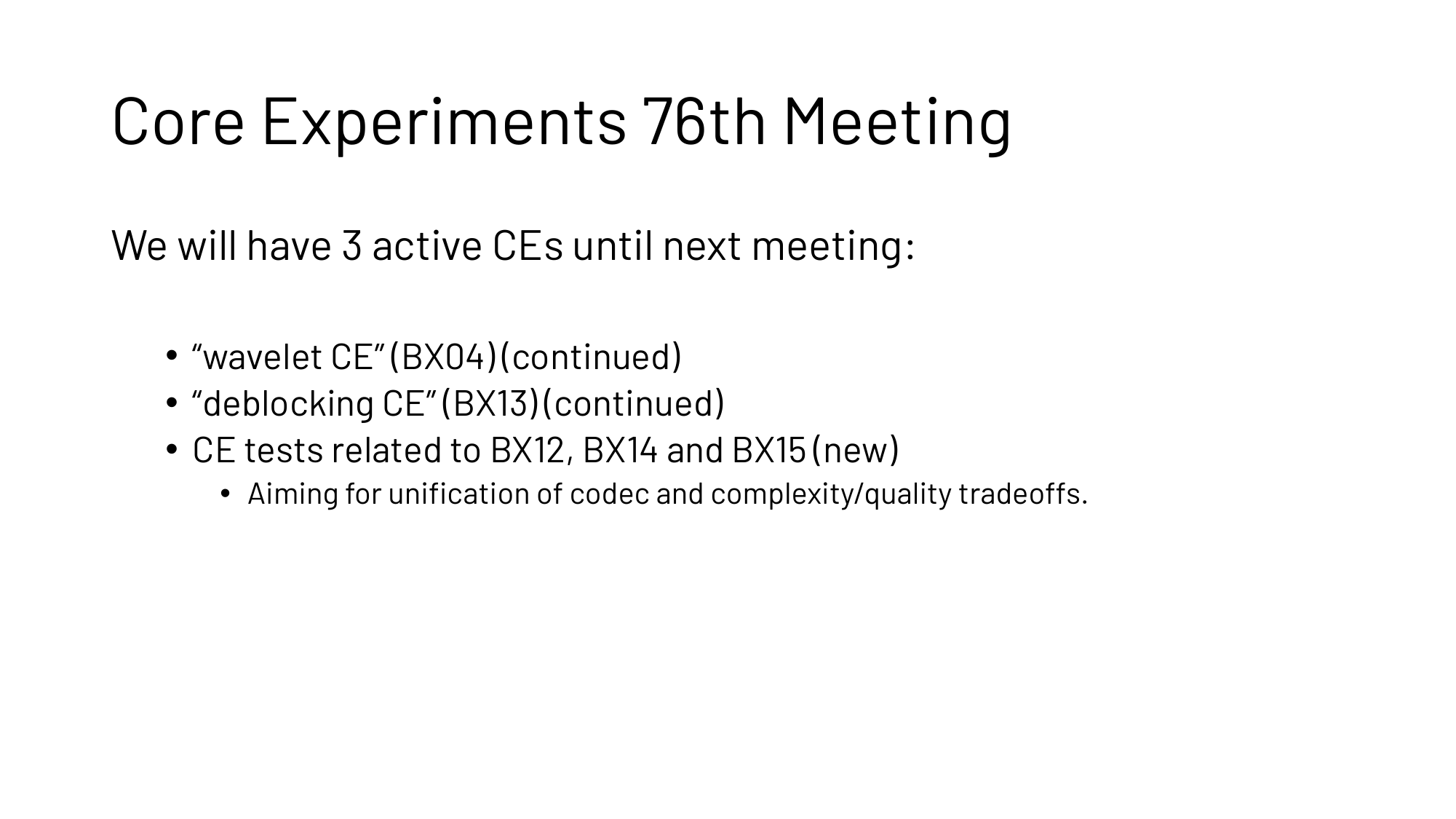

# Core Experiments 76th Meeting
We will have 3 active CEs until next meeting:

“wavelet CE” (BX04) (continued)
“deblocking CE” (BX13) (continued)
CE tests related to BX12, BX14 and BX15 (new)
Aiming for unification of codec and complexity/quality tradeoffs.